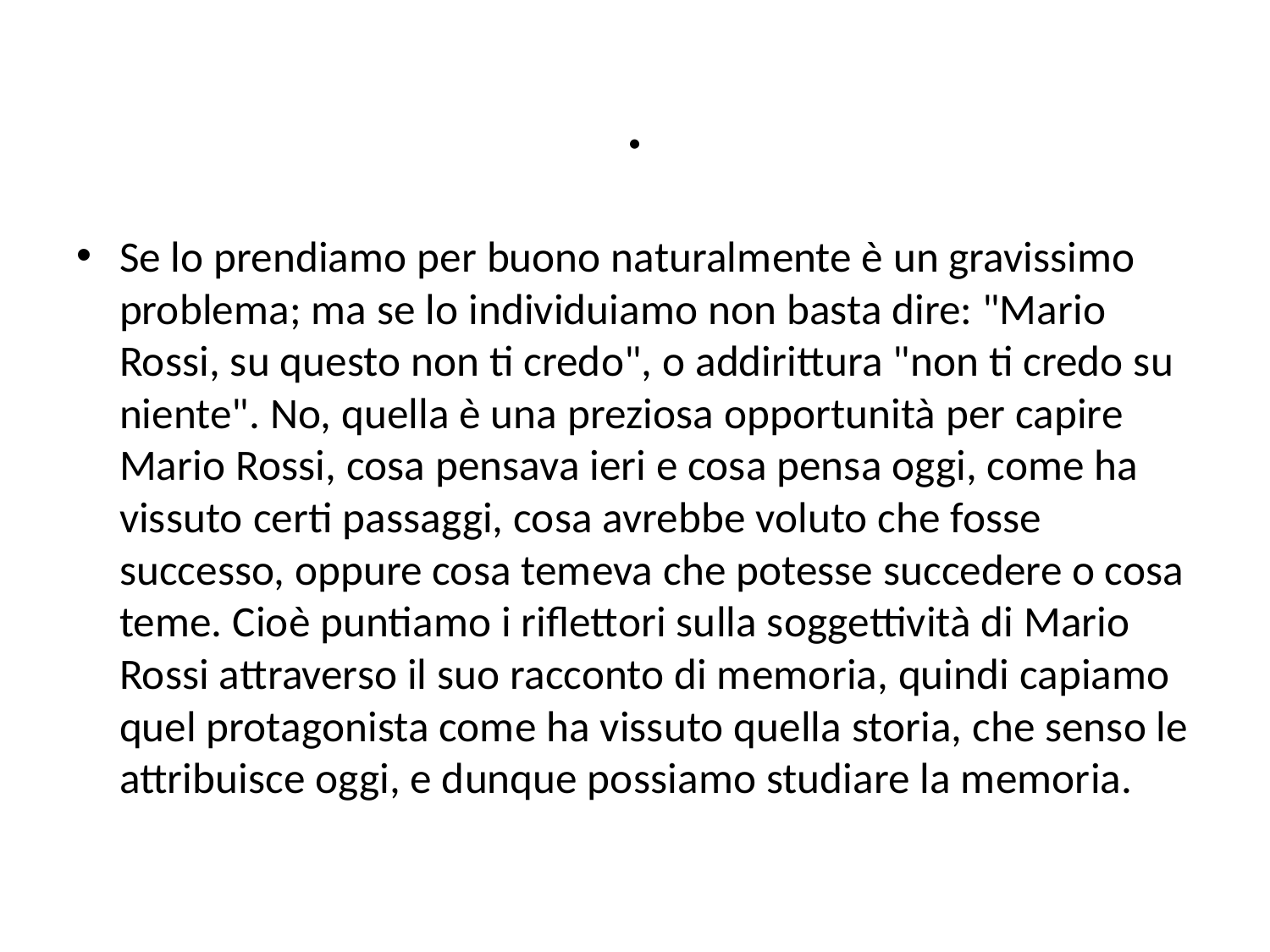

# .
Se lo prendiamo per buono naturalmente è un gravissimo problema; ma se lo individuiamo non basta dire: "Mario Rossi, su questo non ti credo", o addirittura "non ti credo su niente". No, quella è una preziosa opportunità per capire Mario Rossi, cosa pensava ieri e cosa pensa oggi, come ha vissuto certi passaggi, cosa avrebbe voluto che fosse successo, oppure cosa temeva che potesse succedere o cosa teme. Cioè puntiamo i riflettori sulla soggettività di Mario Rossi attraverso il suo racconto di memoria, quindi capiamo quel protagonista come ha vissuto quella storia, che senso le attribuisce oggi, e dunque possiamo studiare la memoria.